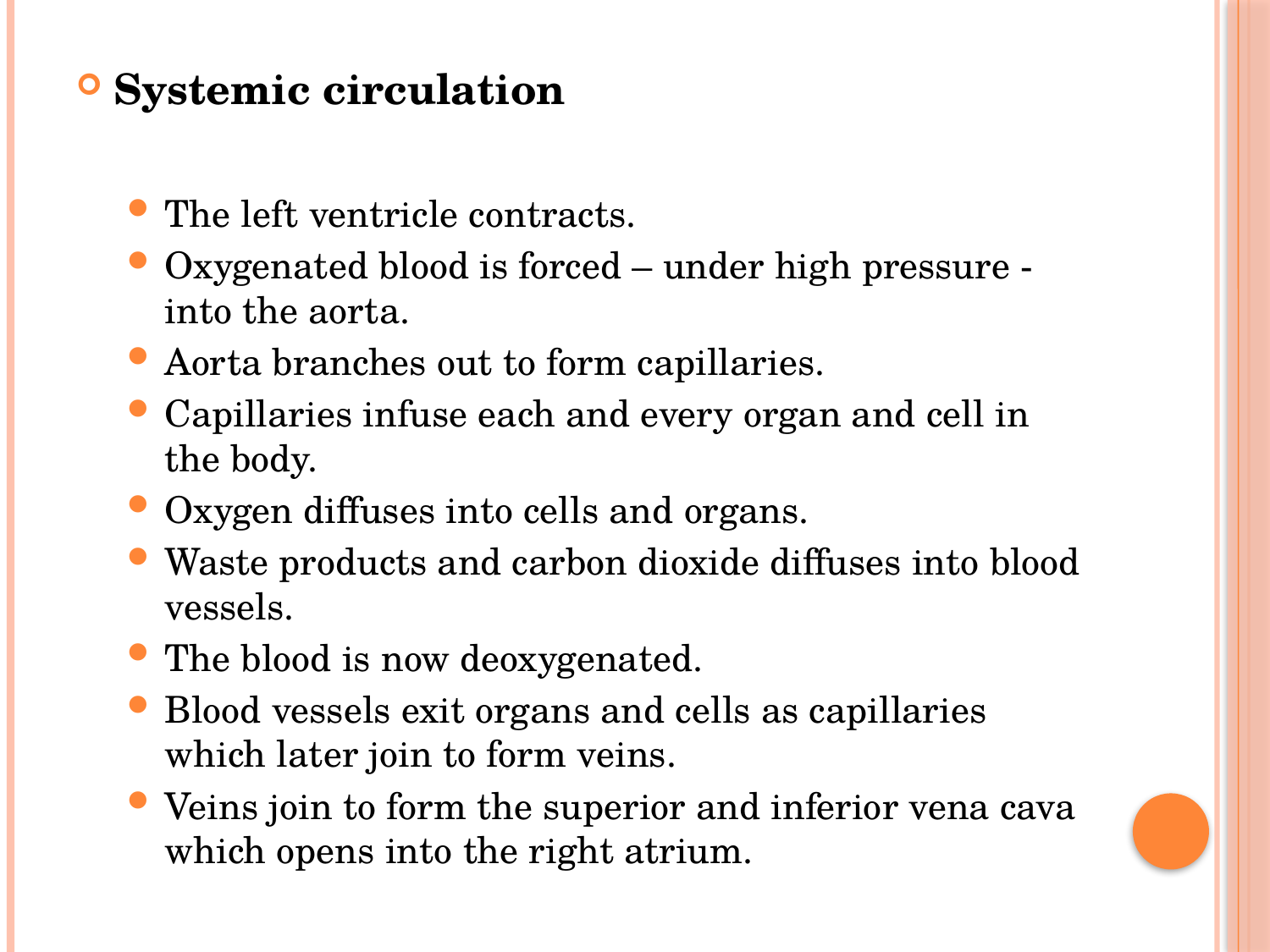

Systemic circulation

The left ventricle contracts.
Oxygenated blood is forced – under high pressure -  into the aorta.
Aorta branches out to form capillaries.
Capillaries infuse each and every organ and cell in the body.
Oxygen diffuses into cells and organs.
Waste products and carbon dioxide diffuses into blood vessels.
The blood is now deoxygenated.
Blood vessels exit organs and cells as capillaries which later join to form veins.
Veins join to form the superior and inferior vena cava which opens into the right atrium.